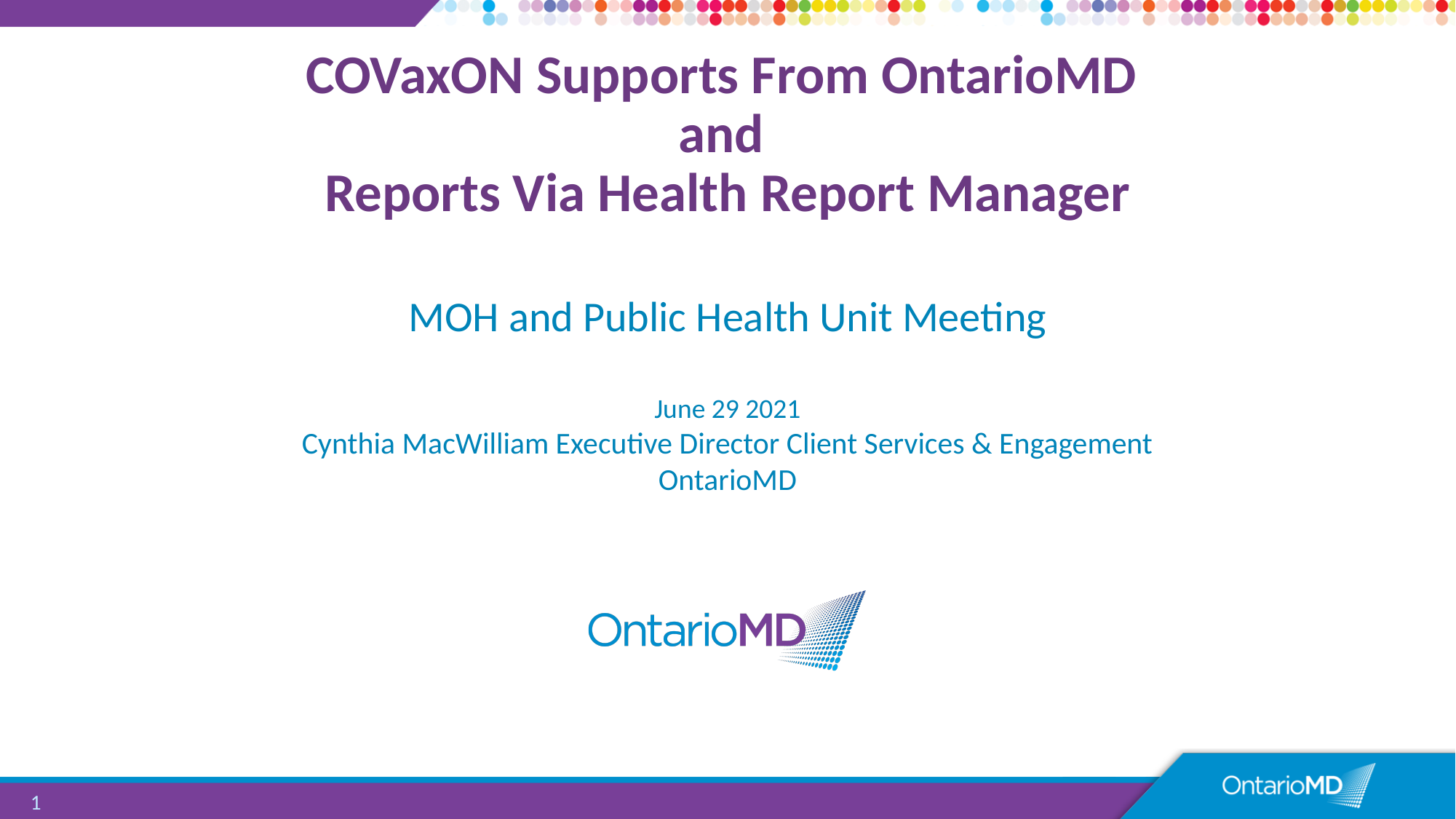

# COVaxON Supports From OntarioMD and Reports Via Health Report Manager
MOH and Public Health Unit Meeting

June 29 2021
Cynthia MacWilliam Executive Director Client Services & Engagement
OntarioMD

1